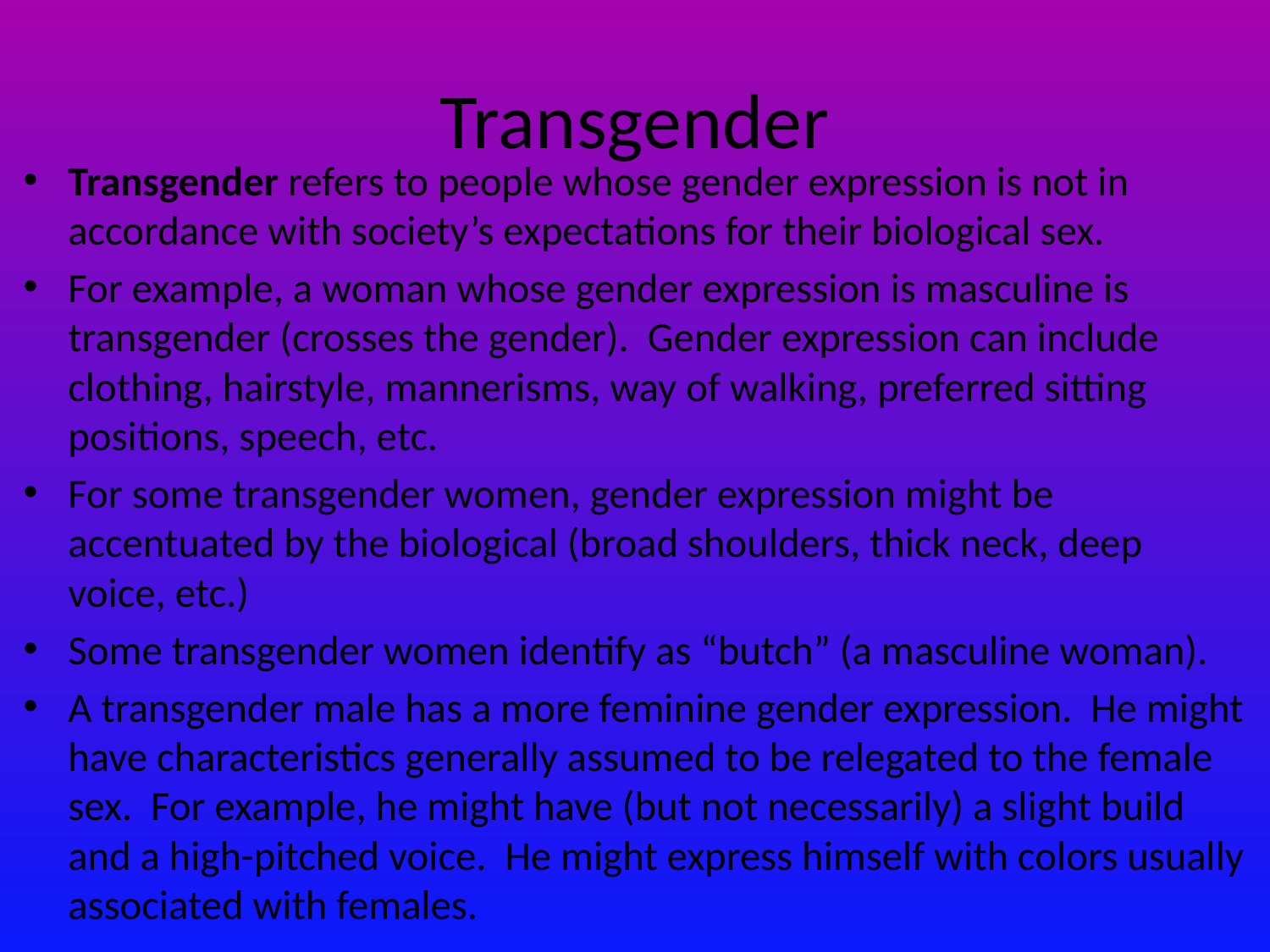

# Transgender
Transgender refers to people whose gender expression is not in accordance with society’s expectations for their biological sex.
For example, a woman whose gender expression is masculine is transgender (crosses the gender).  Gender expression can include clothing, hairstyle, mannerisms, way of walking, preferred sitting positions, speech, etc.
For some transgender women, gender expression might be accentuated by the biological (broad shoulders, thick neck, deep voice, etc.)
Some transgender women identify as “butch” (a masculine woman).
A transgender male has a more feminine gender expression.  He might have characteristics generally assumed to be relegated to the female sex.  For example, he might have (but not necessarily) a slight build and a high-pitched voice.  He might express himself with colors usually associated with females.